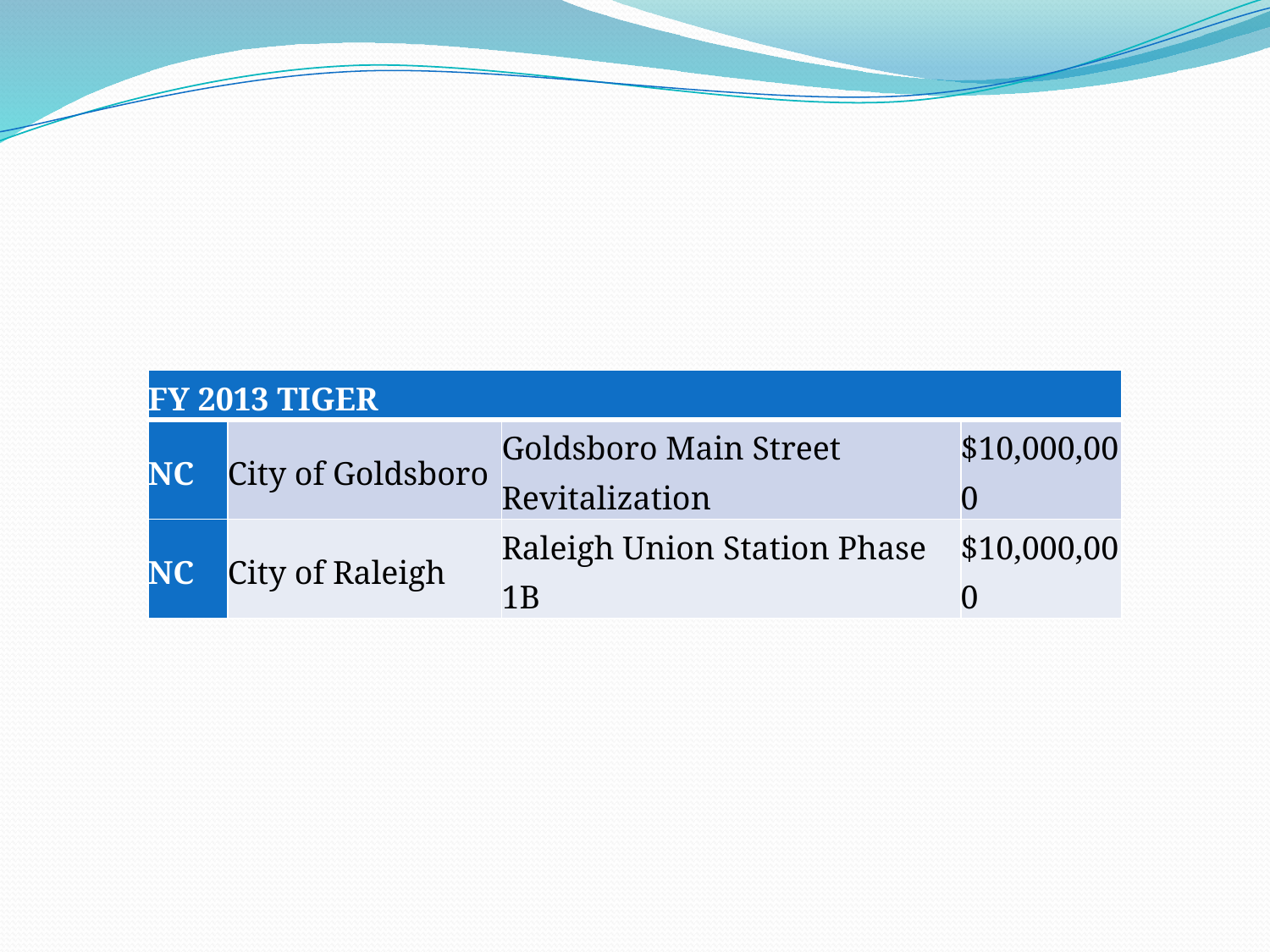

| FY 2013 TIGER |  |  |  |
| --- | --- | --- | --- |
| NC | City of Goldsboro | Goldsboro Main Street Revitalization | $10,000,000 |
| NC | City of Raleigh | Raleigh Union Station Phase 1B | $10,000,000 |